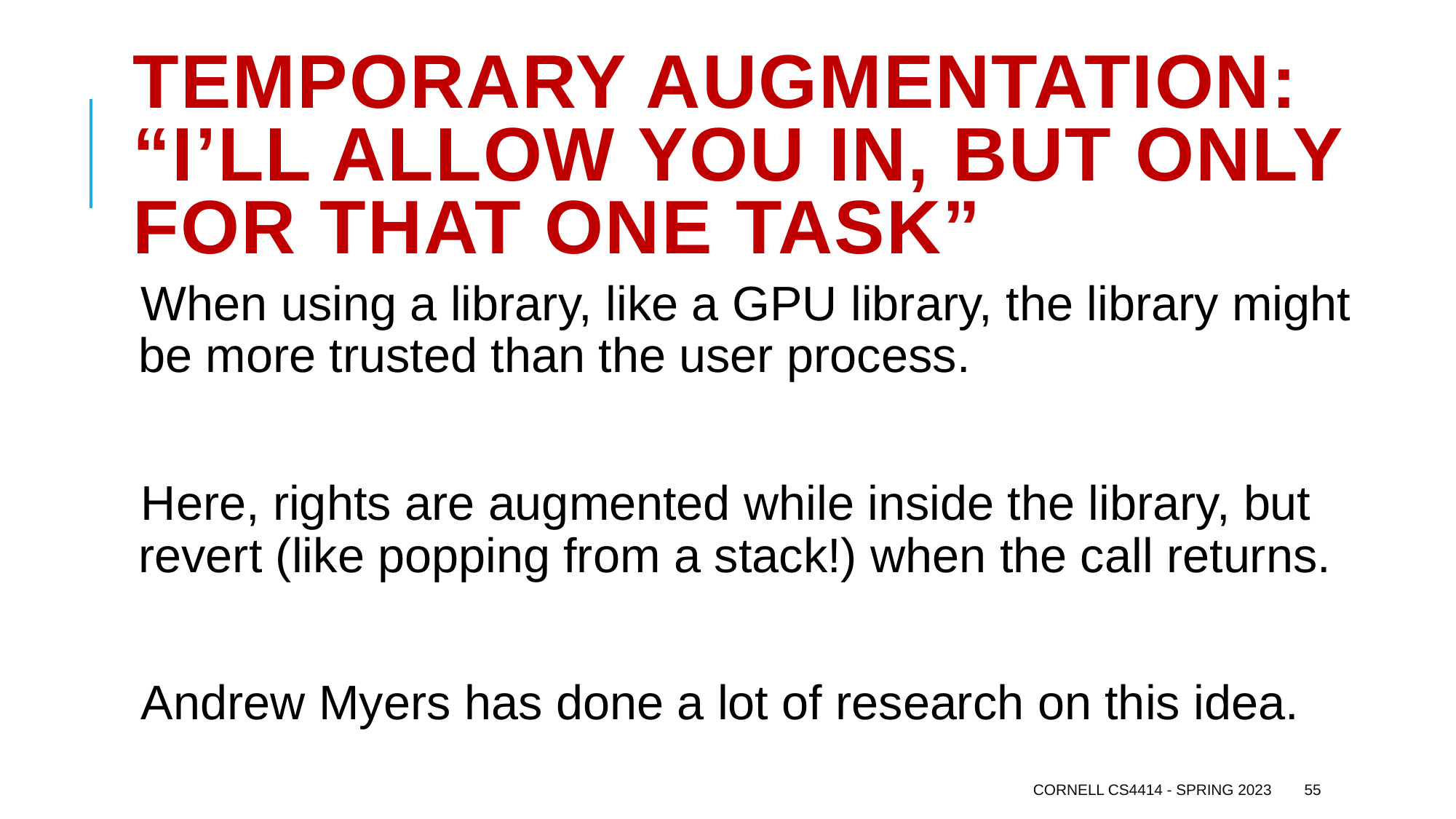

# Temporary augmentation: “I’ll allow you in, but only for that one task”
When using a library, like a GPU library, the library might be more trusted than the user process.

Here, rights are augmented while inside the library, but revert (like popping from a stack!) when the call returns.

Andrew Myers has done a lot of research on this idea.
Cornell CS4414 - Spring 2023
55